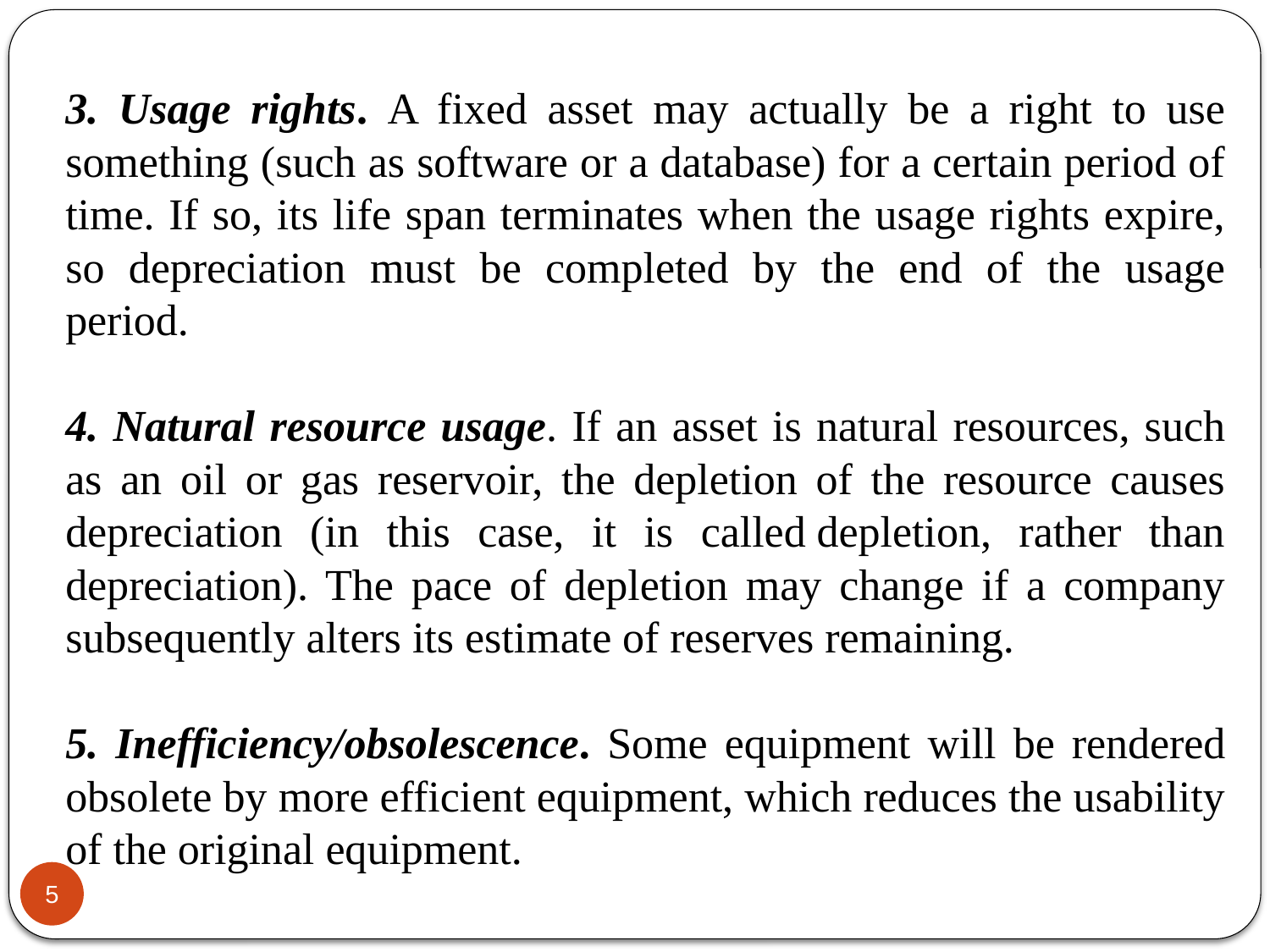

3. Usage rights. A fixed asset may actually be a right to use something (such as software or a database) for a certain period of time. If so, its life span terminates when the usage rights expire, so depreciation must be completed by the end of the usage period.

4. Natural resource usage. If an asset is natural resources, such as an oil or gas reservoir, the depletion of the resource causes depreciation (in this case, it is called depletion, rather than depreciation). The pace of depletion may change if a company subsequently alters its estimate of reserves remaining.

5. Inefficiency/obsolescence. Some equipment will be rendered obsolete by more efficient equipment, which reduces the usability of the original equipment.

5